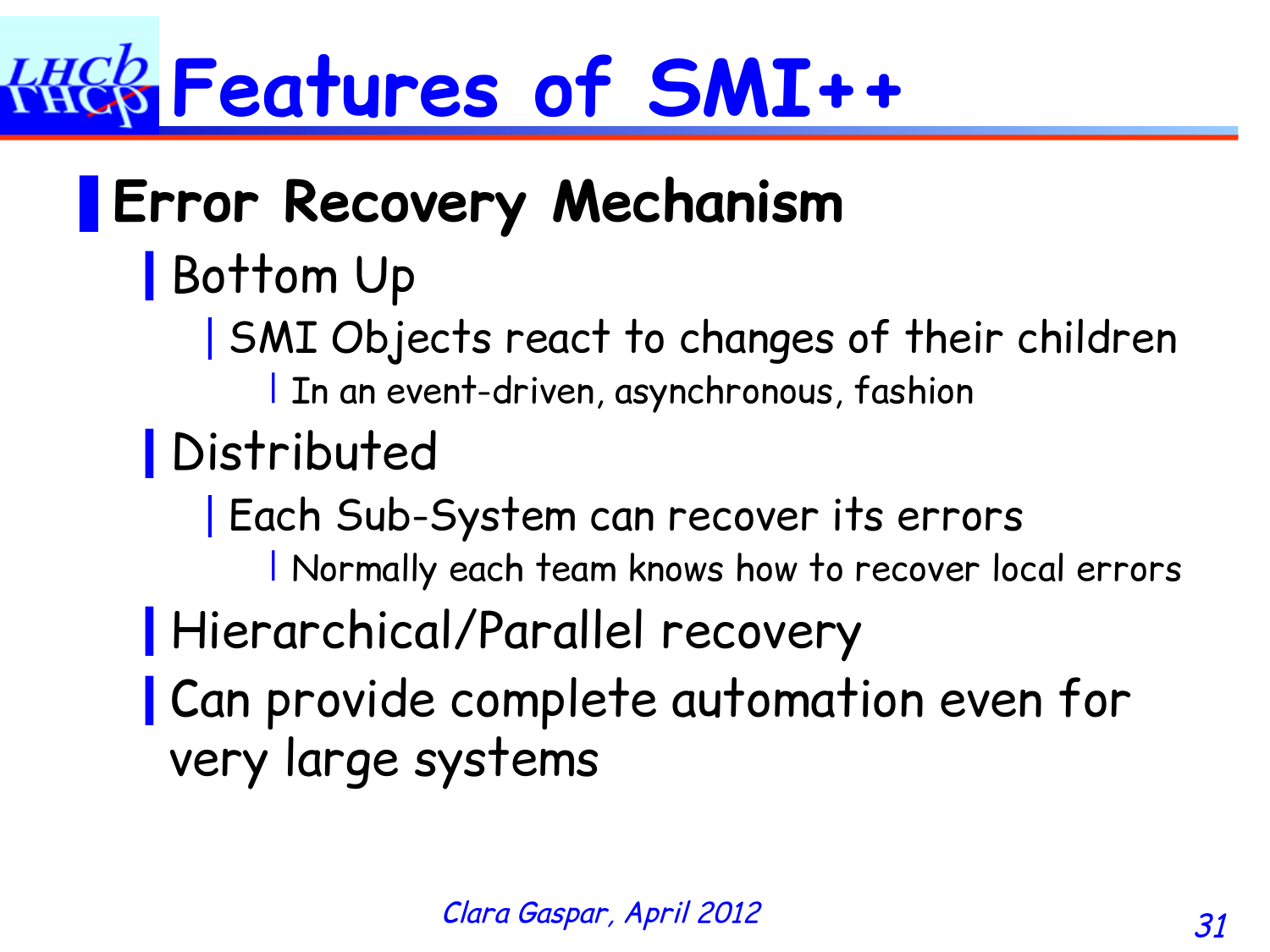

# Features of SMI++
Error Recovery Mechanism
Bottom Up
SMI Objects react to changes of their children
In an event-driven, asynchronous, fashion
Distributed
Each Sub-System can recover its errors
Normally each team knows how to recover local errors
Hierarchical/Parallel recovery
Can provide complete automation even for very large systems
31